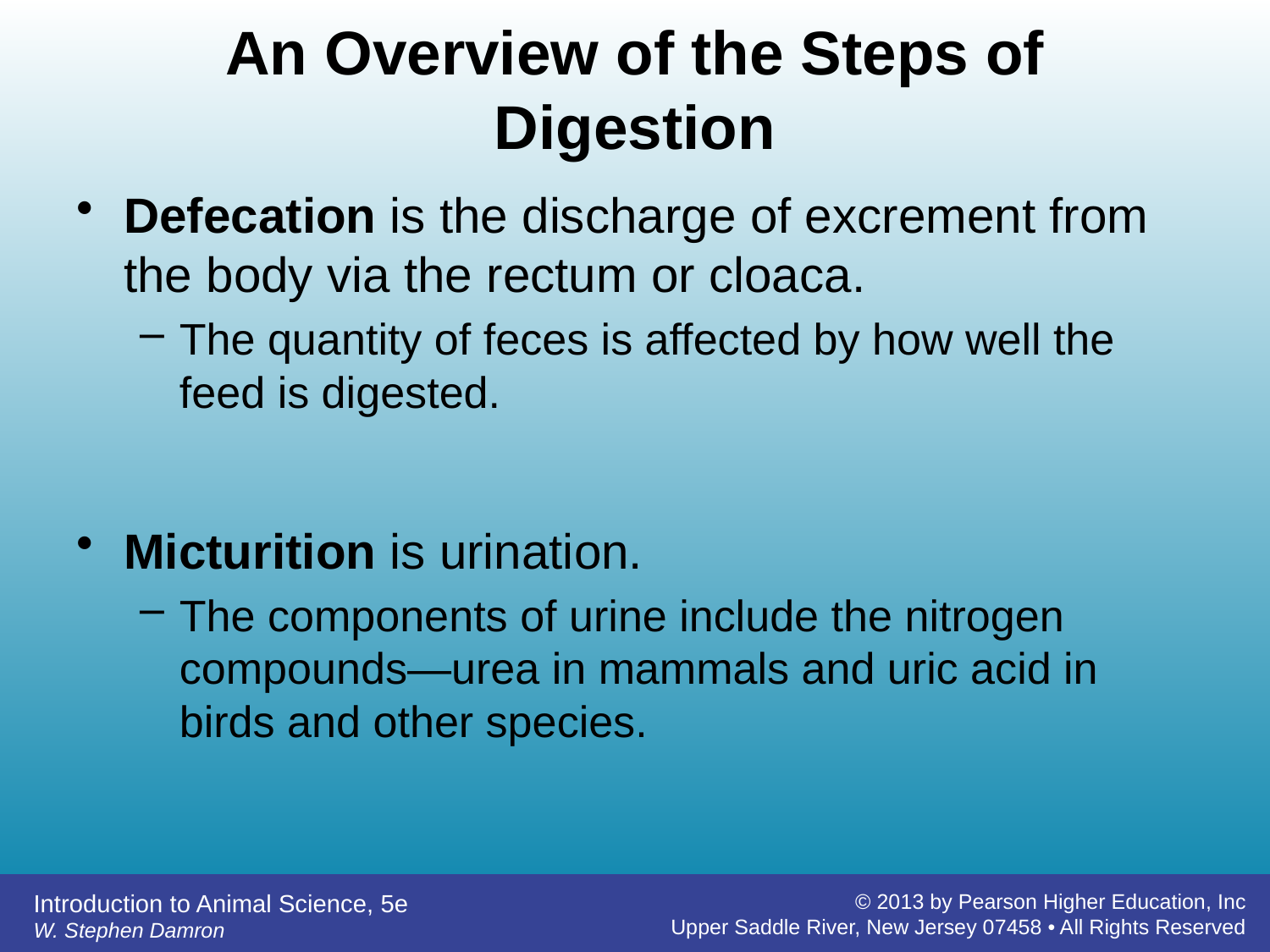

# An Overview of the Steps of Digestion
Defecation is the discharge of excrement from the body via the rectum or cloaca.
The quantity of feces is affected by how well the feed is digested.

Micturition is urination.
The components of urine include the nitrogen compounds—urea in mammals and uric acid in birds and other species.